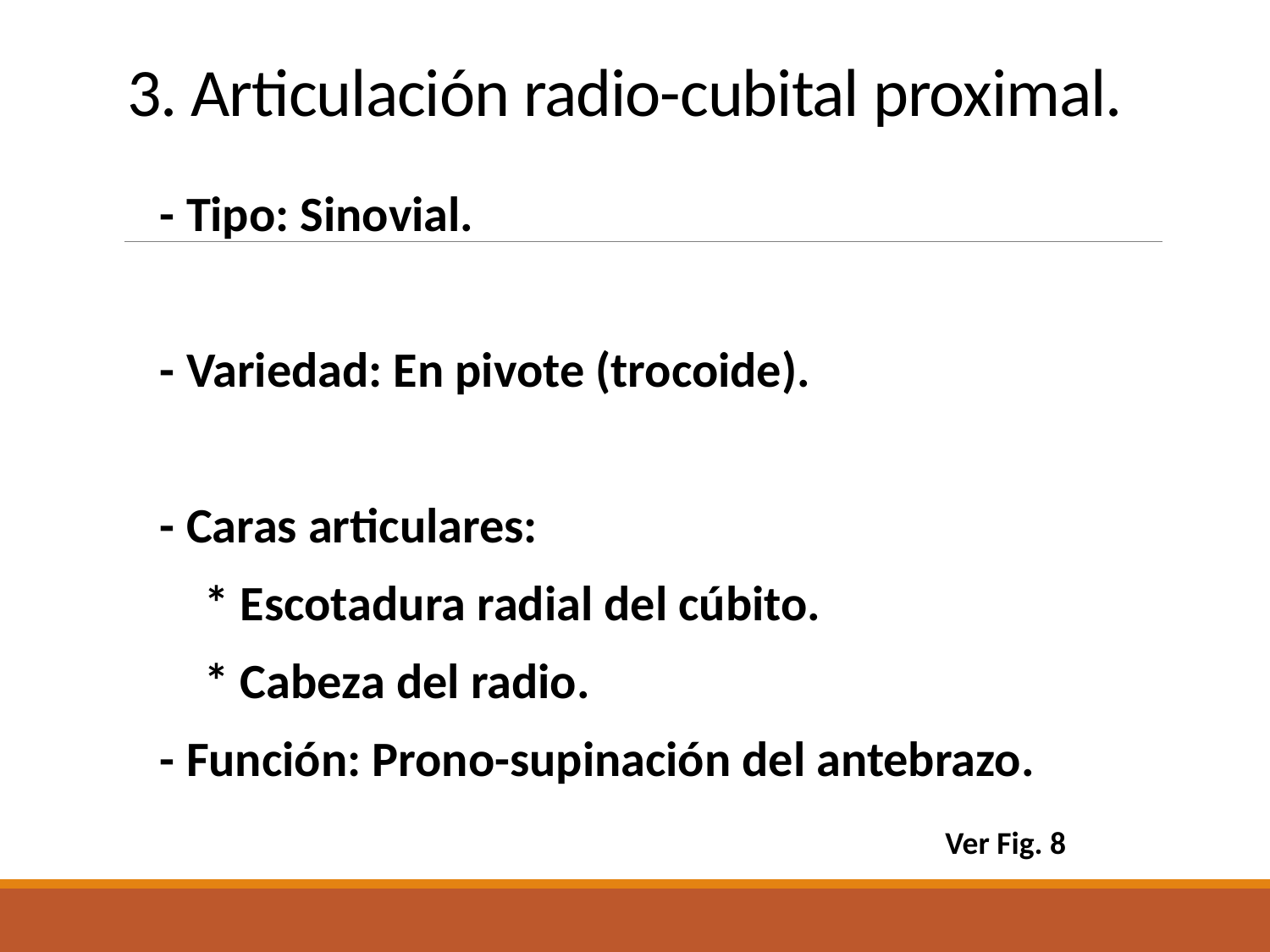

# 3. Articulación radio-cubital proximal.
- Tipo: Sinovial.

- Variedad: En pivote (trocoide).

- Caras articulares:
    * Escotadura radial del cúbito.
    * Cabeza del radio.
- Función: Prono-supinación del antebrazo.
                                                                      Ver Fig. 8